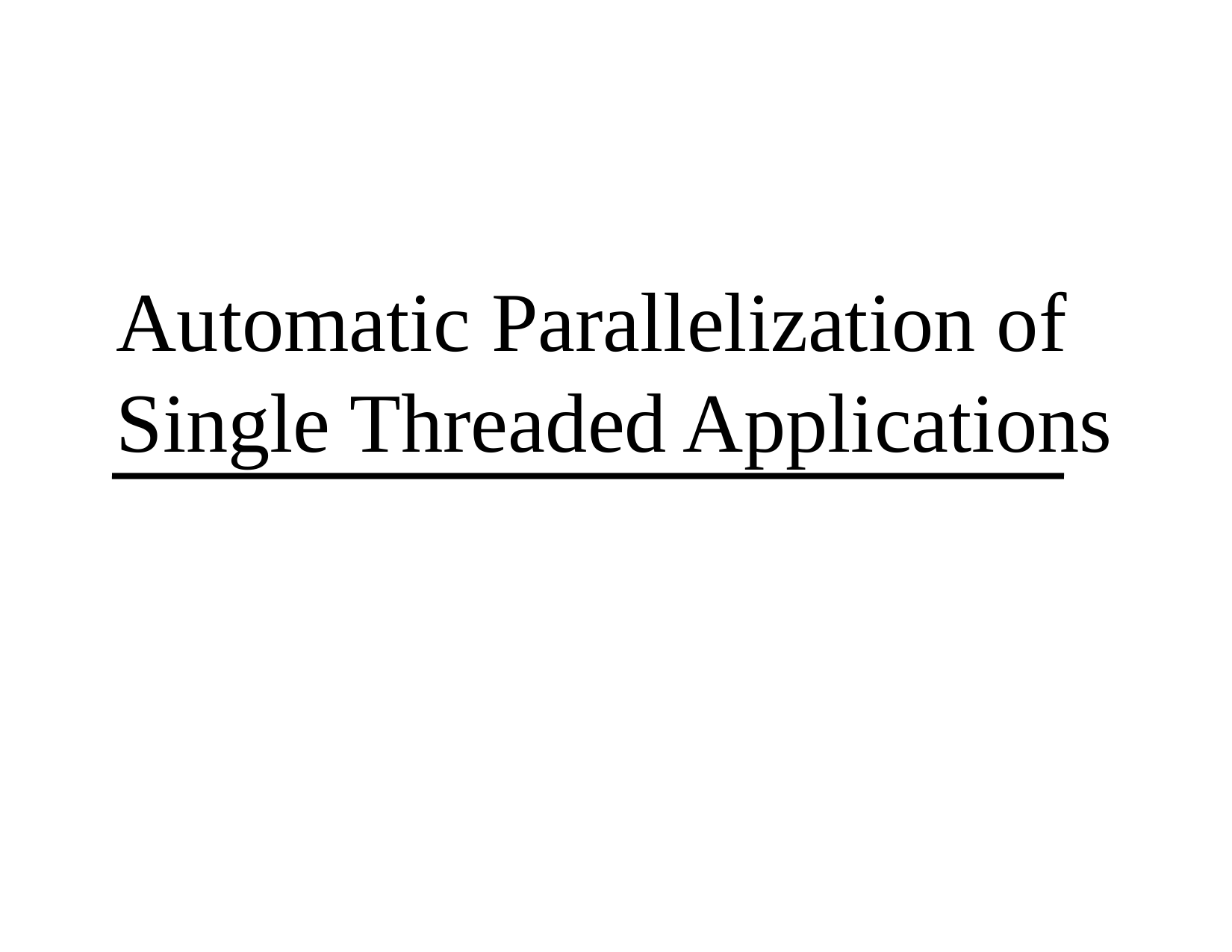

# Automatic Parallelization of Single Threaded Applications